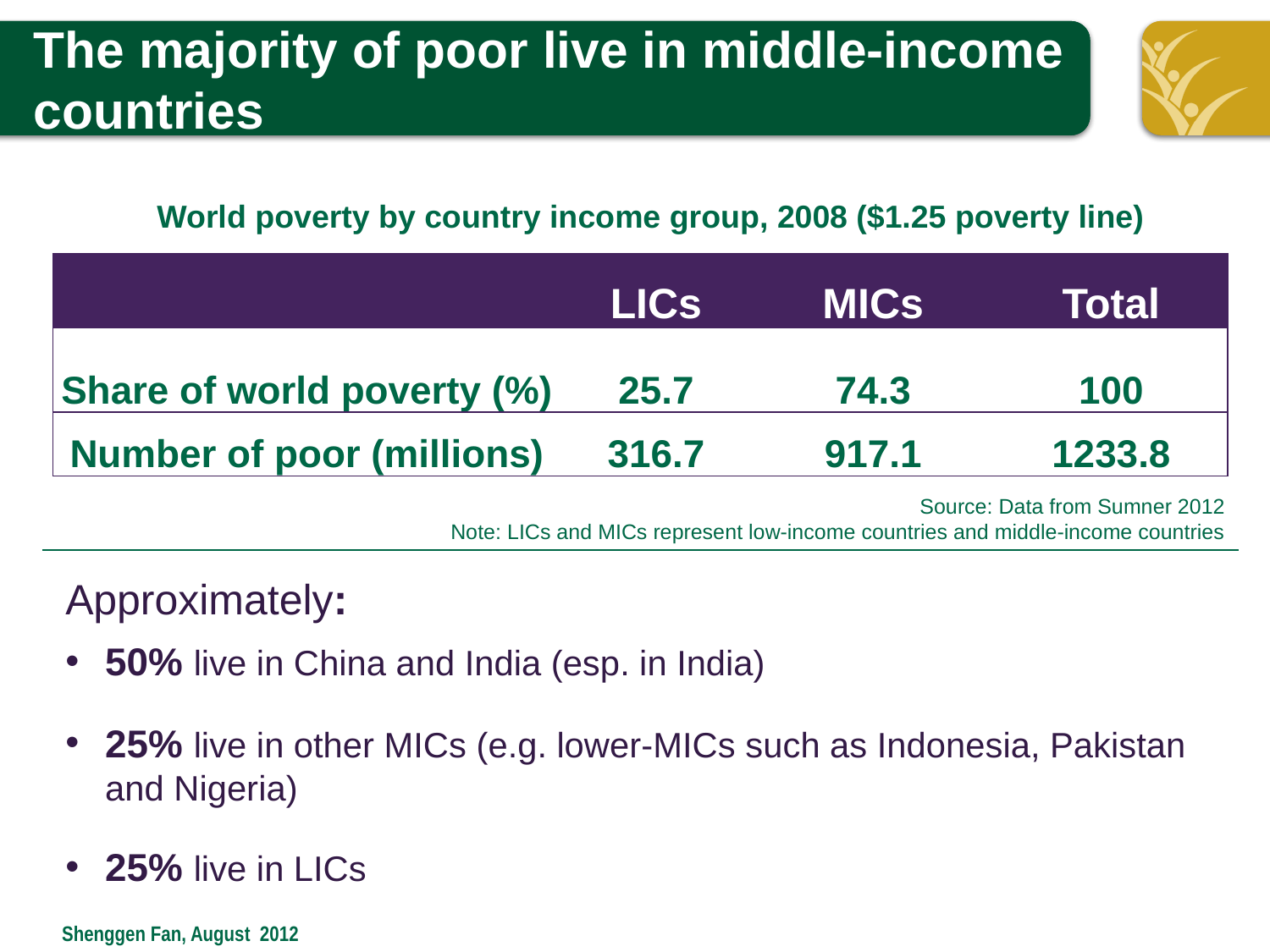

# The majority of poor live in middle-income countries
World poverty by country income group, 2008 ($1.25 poverty line)
|  | LICs | MICs | Total |
| --- | --- | --- | --- |
| Share of world poverty (%) | 25.7 | 74.3 | 100 |
| Number of poor (millions) | 316.7 | 917.1 | 1233.8 |
Source: Data from Sumner 2012
Note: LICs and MICs represent low-income countries and middle-income countries
Approximately:
50% live in China and India (esp. in India)
25% live in other MICs (e.g. lower-MICs such as Indonesia, Pakistan and Nigeria)
25% live in LICs